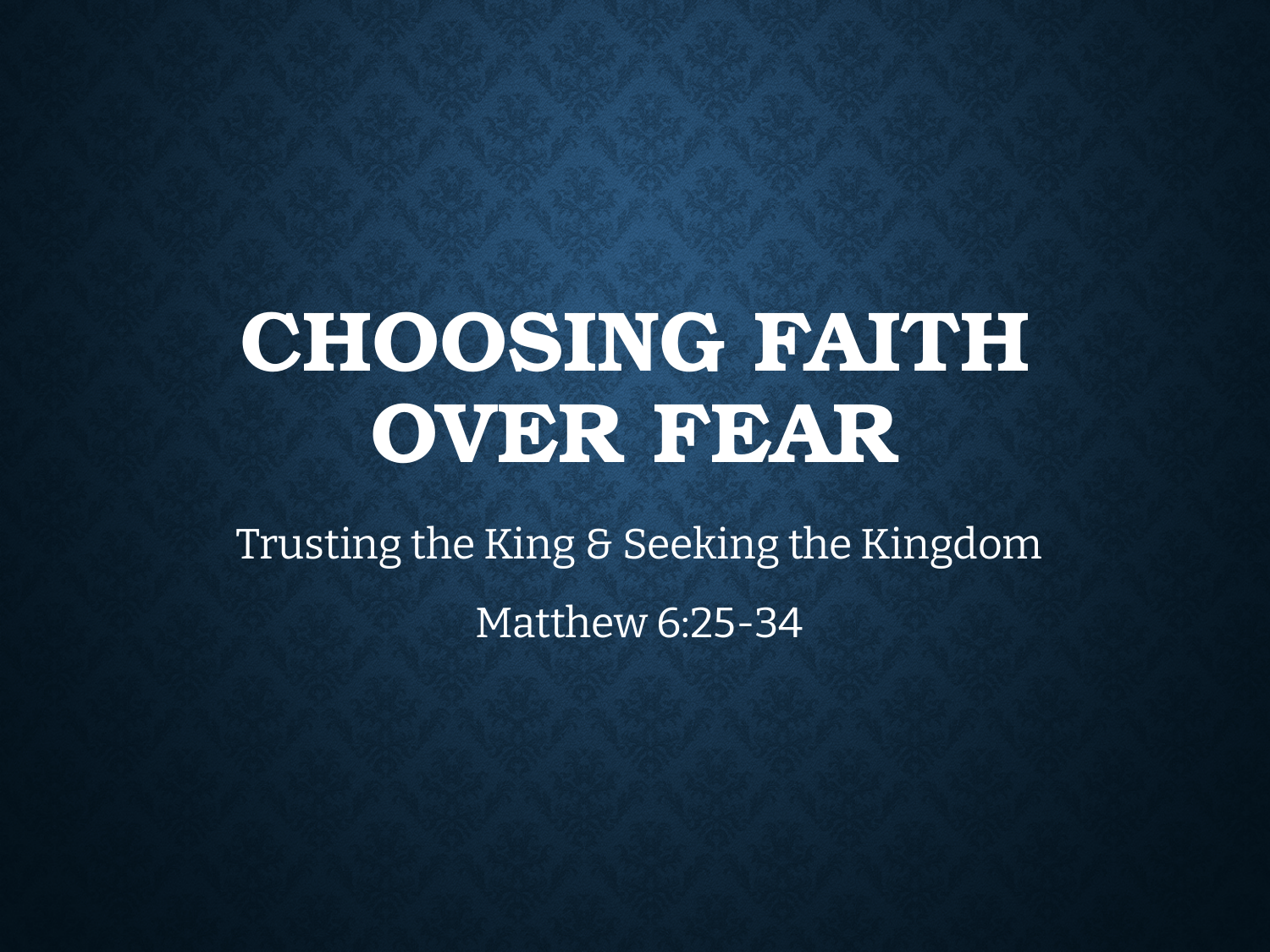

# choosing Faith over fear
 Trusting the King & Seeking the Kingdom
 Matthew 6:25-34